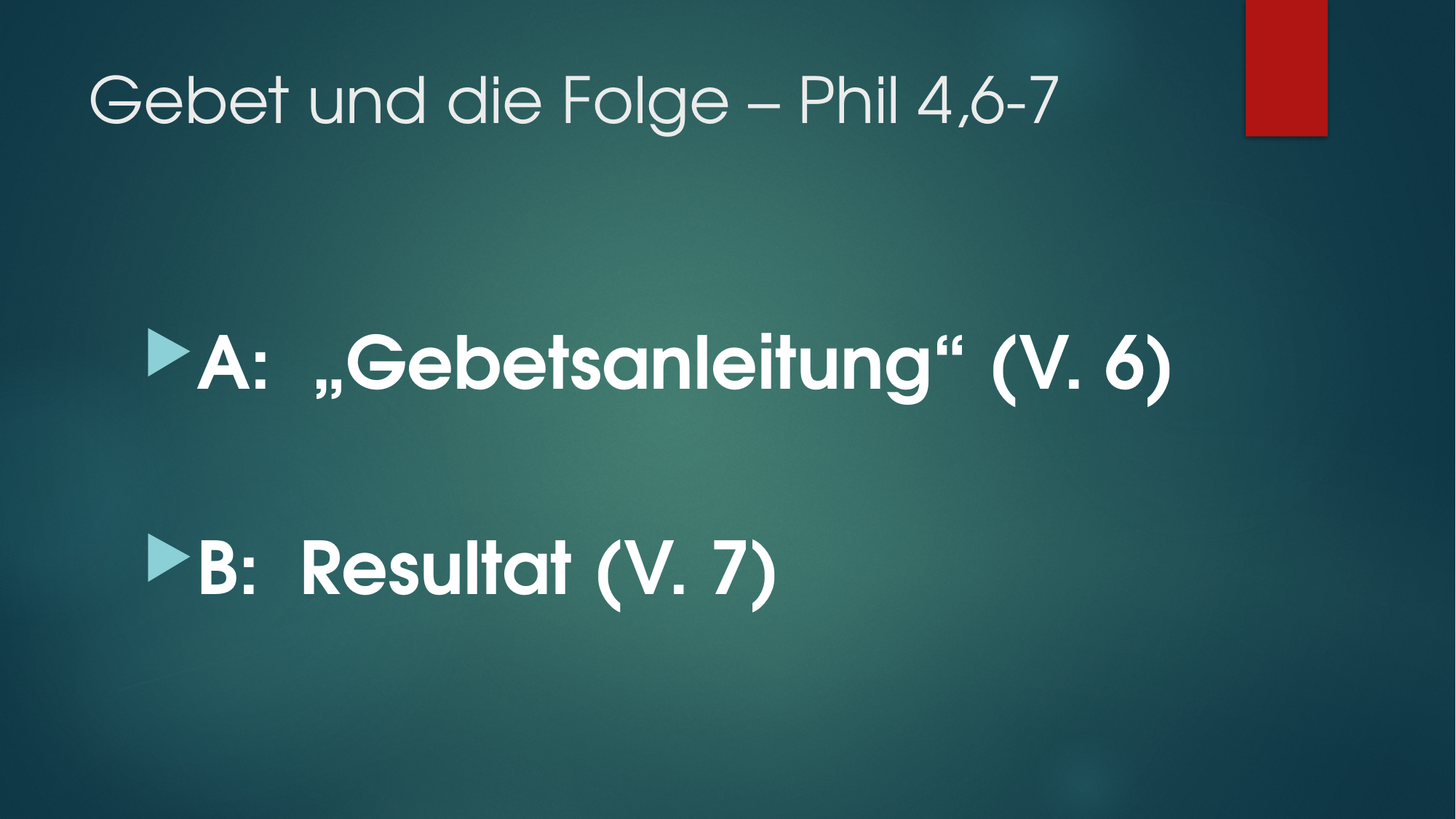

# Gebet und die Folge – Phil 4,6-7

A:  „Gebetsanleitung“ (V. 6)

B:  Resultat (V. 7)